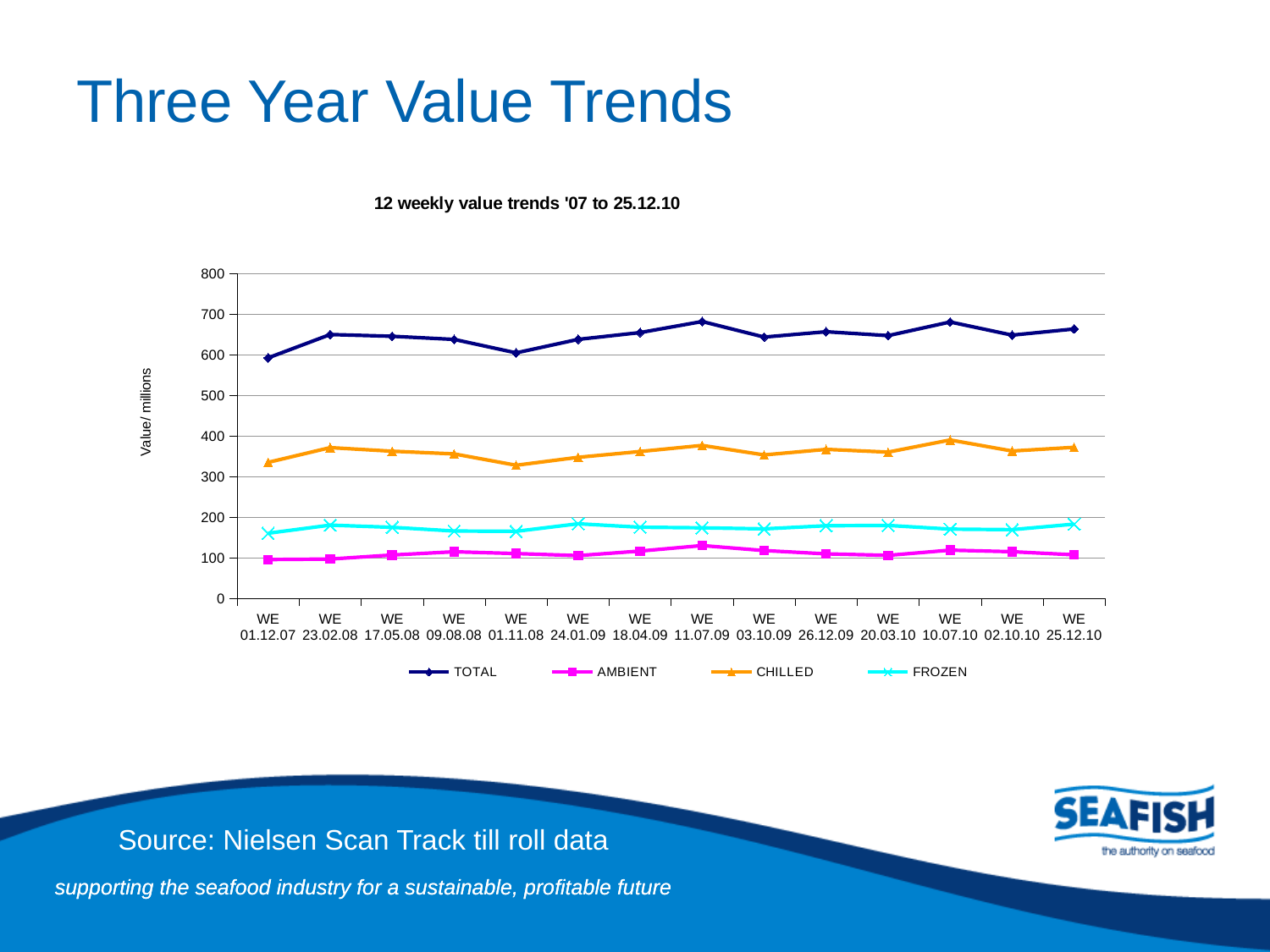

# Three Year Value Trends

### Chart: 12 weekly value trends '07 to 25.12.10

| Category | TOTAL | AMBIENT | CHILLED | FROZEN |
|---|---|---|---|---|
| WE 01.12.07 | 591.902521799999 | 96.07620559999998 | 335.0156642 | 160.81065189999998 |
| WE 23.02.08 | 649.2207826000007 | 97.29001860000002 | 371.1945166 | 180.7362476 |
| WE 17.05.08 | 644.946299499999 | 107.2818029 | 362.340731 | 175.32376509999995 |
| WE 09.08.08 | 637.1560000999995 | 115.24644600000003 | 355.7125347 | 166.1970193 |
| WE 01.11.08 | 604.1830506000005 | 110.87179449999998 | 327.88129019999997 | 165.429966 |
| WE 24.01.09 | 637.2842631999995 | 105.84741750000002 | 347.3595737 | 184.077272 |
| WE 18.04.09 | 654.0813001 | 116.93825990000013 | 361.5702993 | 175.572741 |
| WE 11.07.09 | 681.1552273999991 | 130.4966618 | 376.5497293000001 | 174.10883600000014 |
| WE 03.10.09 | 642.9278924999993 | 118.18010899999992 | 353.23149509999973 | 171.5162885 |
| WE 26.12.09 | 656.1675384999991 | 110.04466370000014 | 366.84200280000033 | 179.280872 |
| WE 20.03.10 | 646.5491169999995 | 106.45951190000002 | 360.1147742 | 179.9748308 |
| WE 10.07.10 | 680.0458 | 119.134891 | 390.064048 | 170.84686 |
| WE 02.10.10 | 647.714696 | 115.34130900000002 | 362.813246 | 169.560135 |
| WE 25.12.10 | 662.878984 | 107.791308 | 371.952268 | 183.135412 |
Source: Nielsen Scan Track till roll data